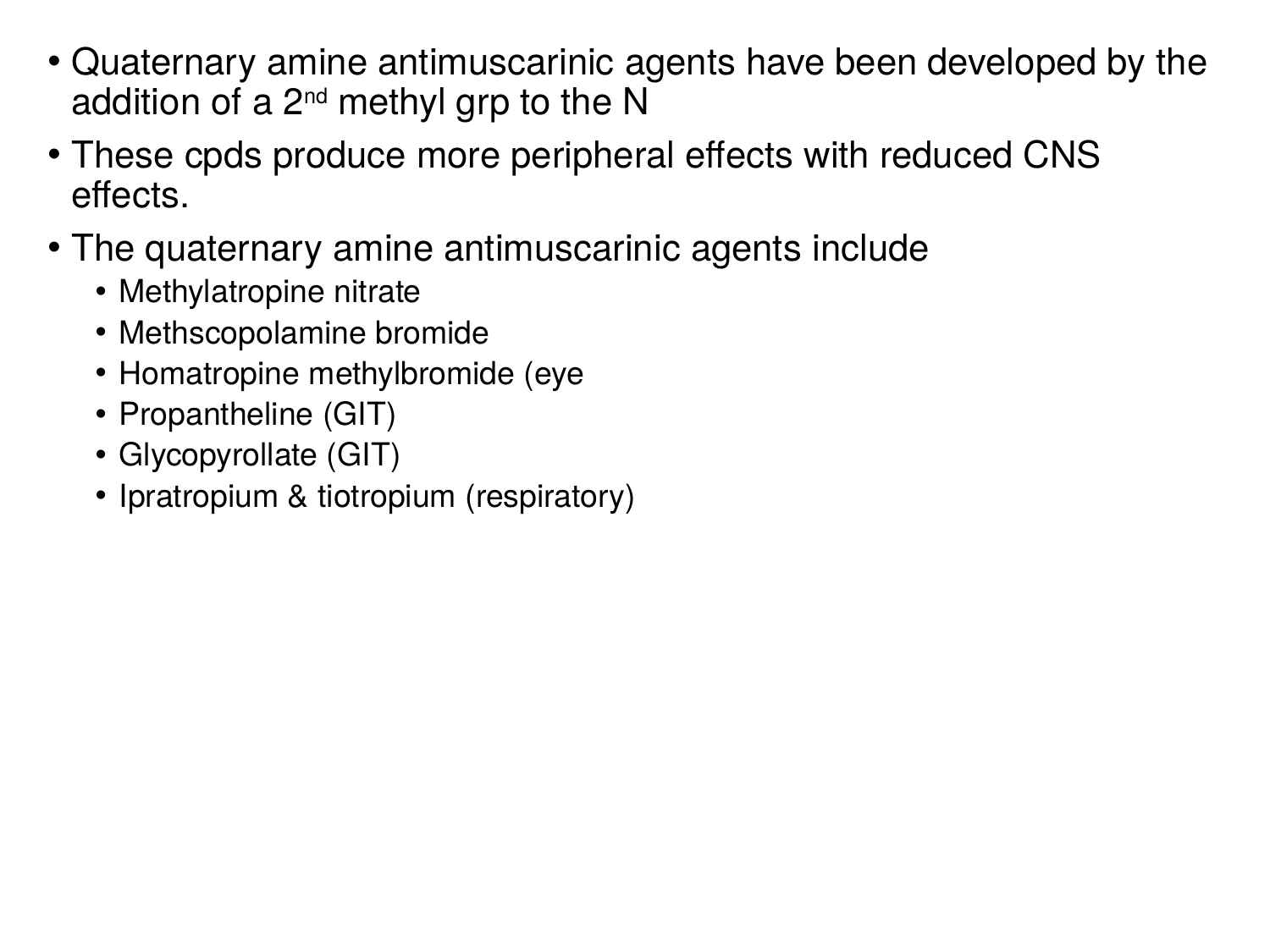

Quaternary amine antimuscarinic agents have been developed by the addition of a 2nd methyl grp to the N
These cpds produce more peripheral effects with reduced CNS effects.
The quaternary amine antimuscarinic agents include
Methylatropine nitrate
Methscopolamine bromide
Homatropine methylbromide (eye
Propantheline (GIT)
Glycopyrollate (GIT)
Ipratropium & tiotropium (respiratory)